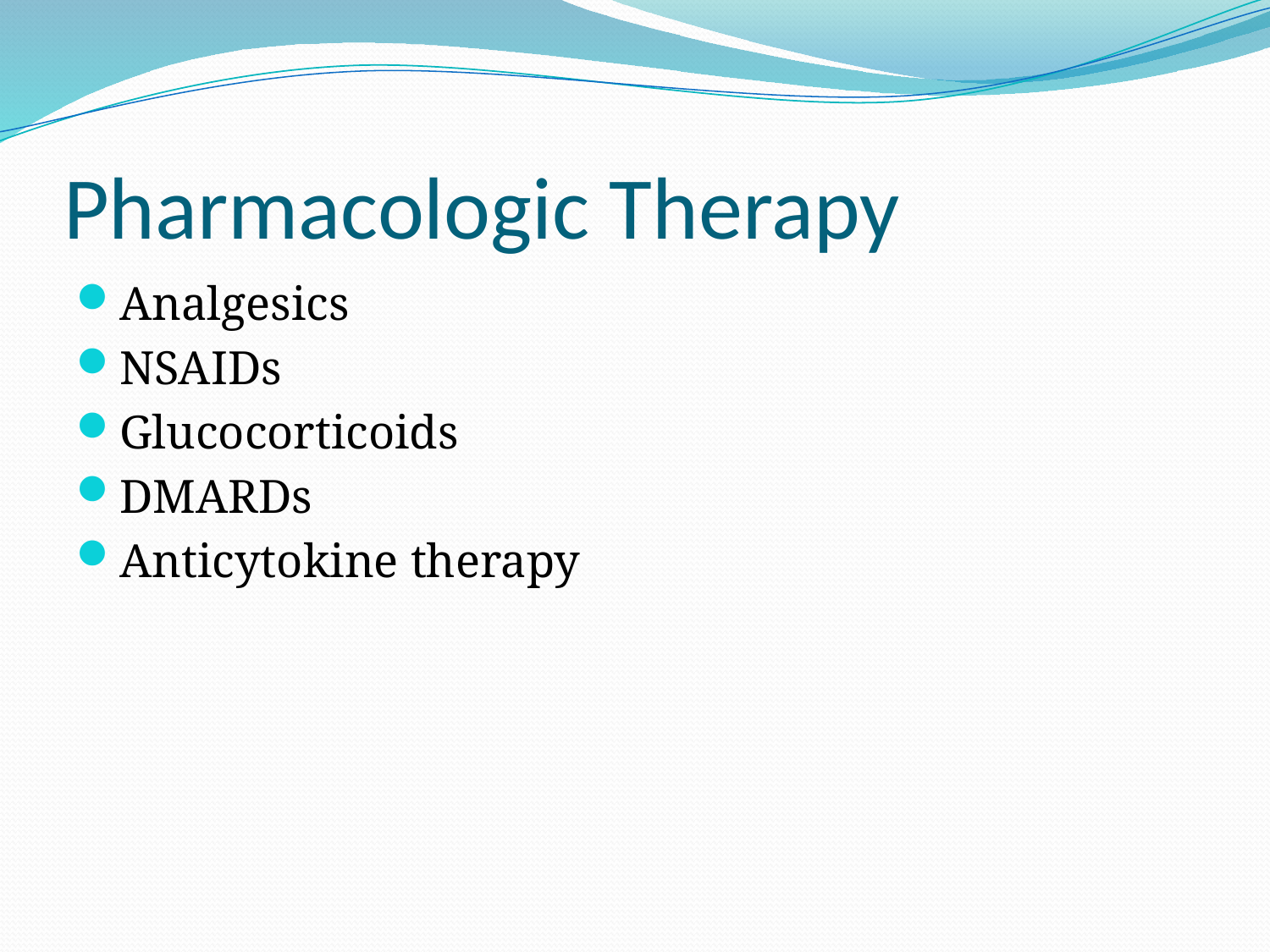

# Pharmacologic Therapy
Analgesics
NSAIDs
Glucocorticoids
DMARDs
Anticytokine therapy